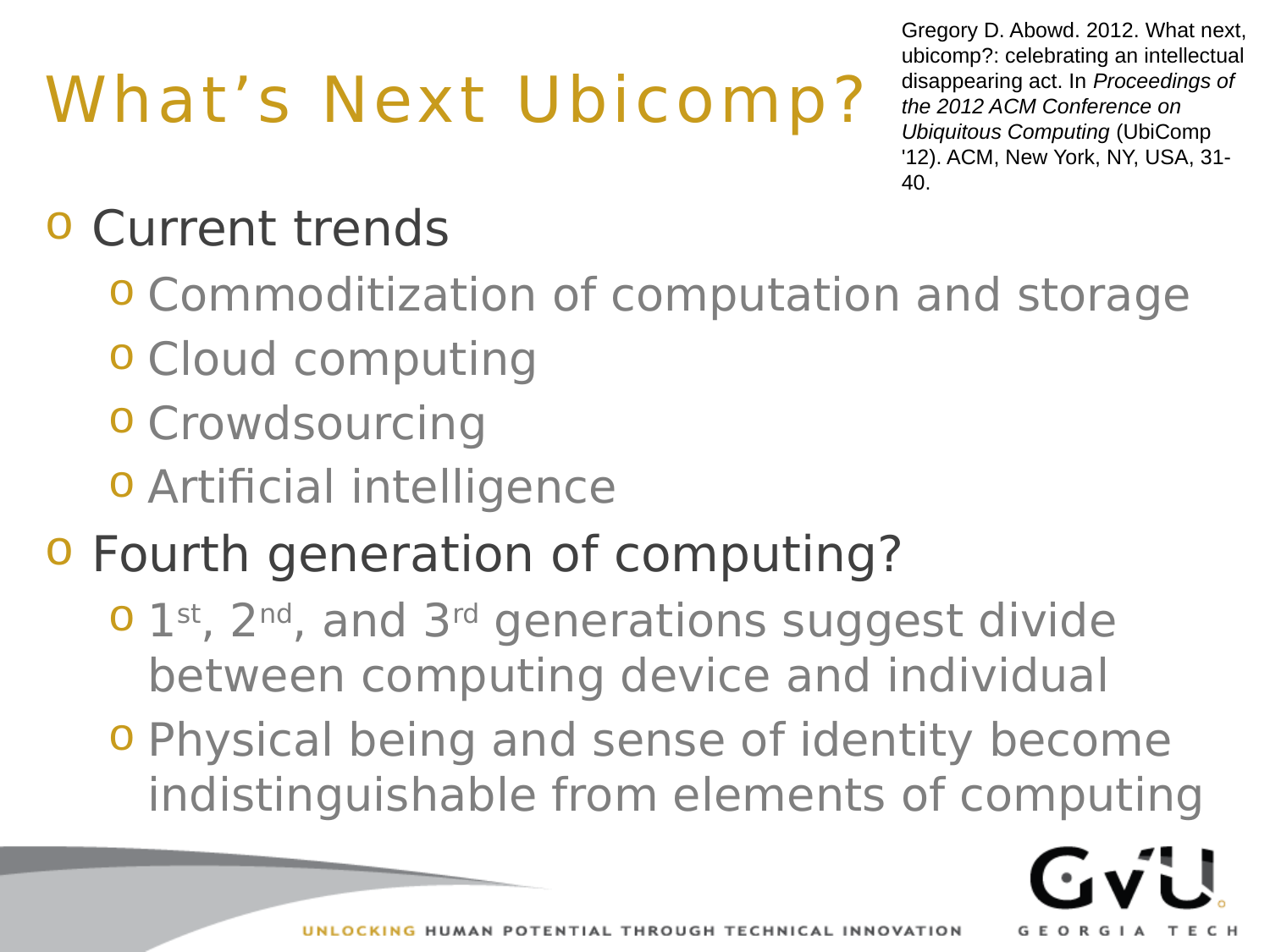

Gregory D. Abowd. 2012. What next, ubicomp?: celebrating an intellectual disappearing act. In Proceedings of the 2012 ACM Conference on Ubiquitous Computing (UbiComp '12). ACM, New York, NY, USA, 31-40.
# What’s Next Ubicomp?
Current trends
Commoditization of computation and storage
Cloud computing
Crowdsourcing
Artificial intelligence
Fourth generation of computing?
1st, 2nd, and 3rd generations suggest divide between computing device and individual
Physical being and sense of identity become indistinguishable from elements of computing